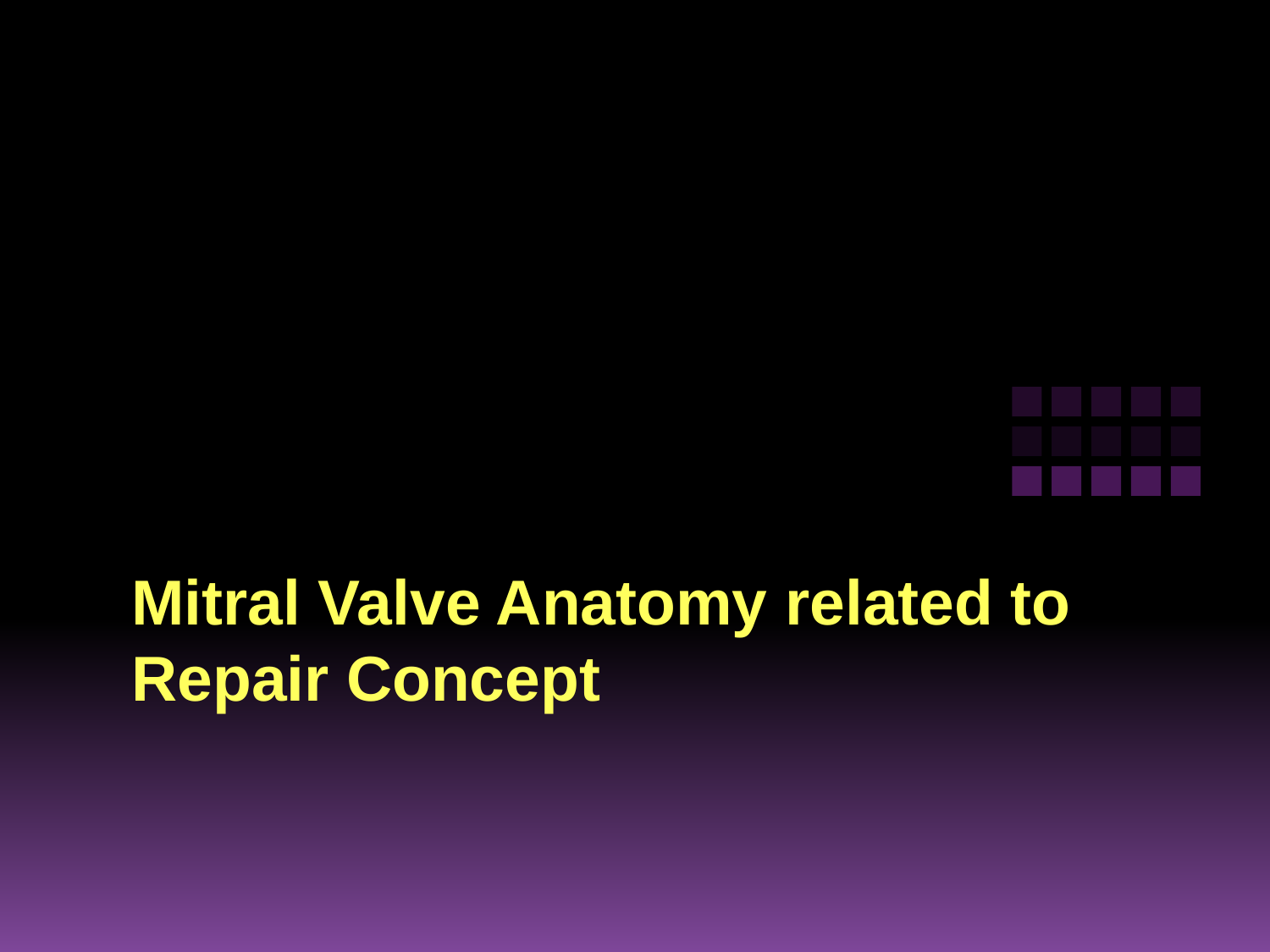

# Mitral Valve Anatomy related to Repair Concept